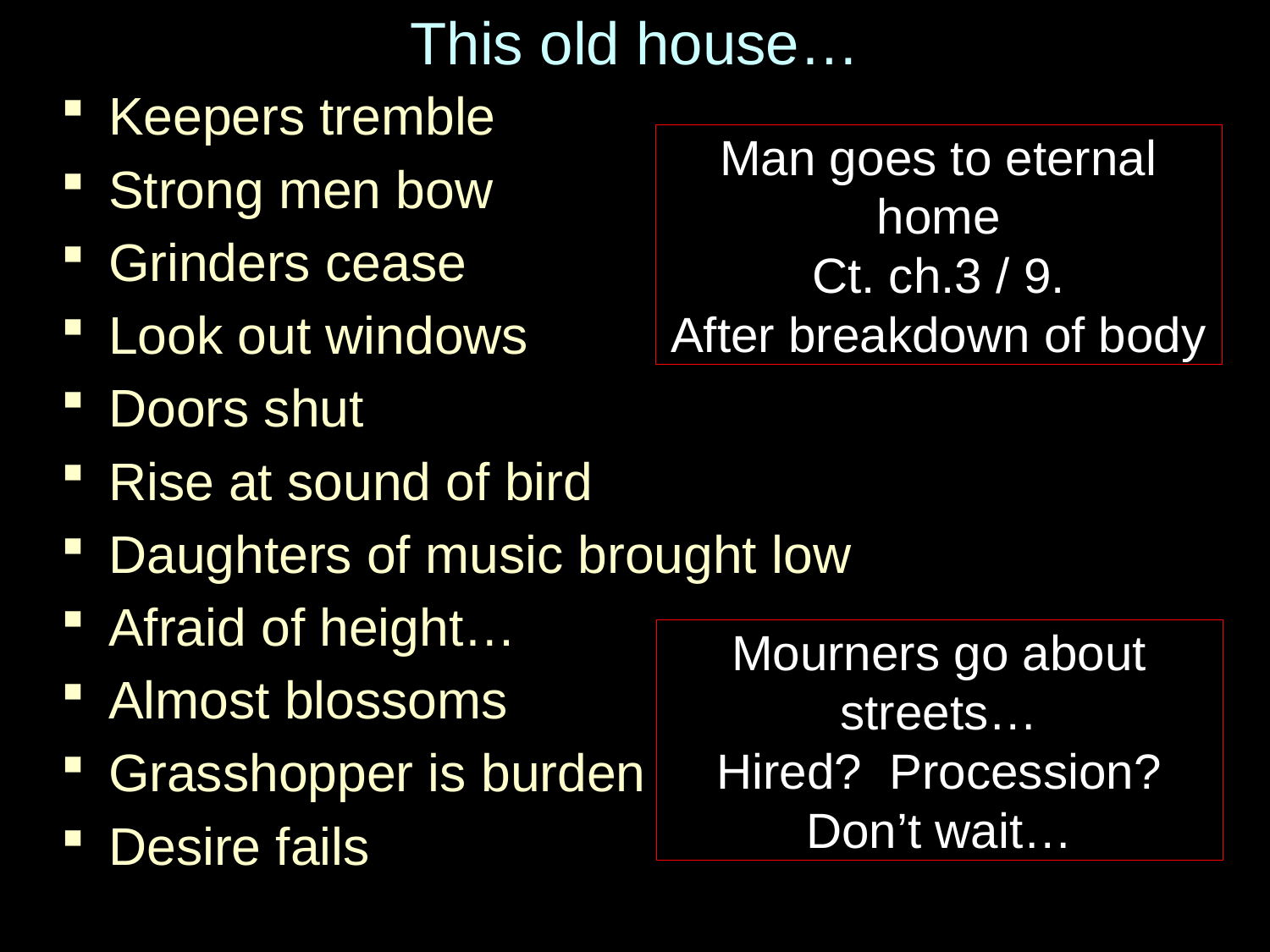

# This old house…
Keepers tremble
Strong men bow
Grinders cease
Look out windows
Doors shut
Rise at sound of bird
Daughters of music brought low
Afraid of height…
Almost blossoms
Grasshopper is burden
Desire fails

Man goes to eternal home
Ct. ch.3 / 9.
After breakdown of body
Mourners go about streets…
Hired?  Procession?
Don’t wait…